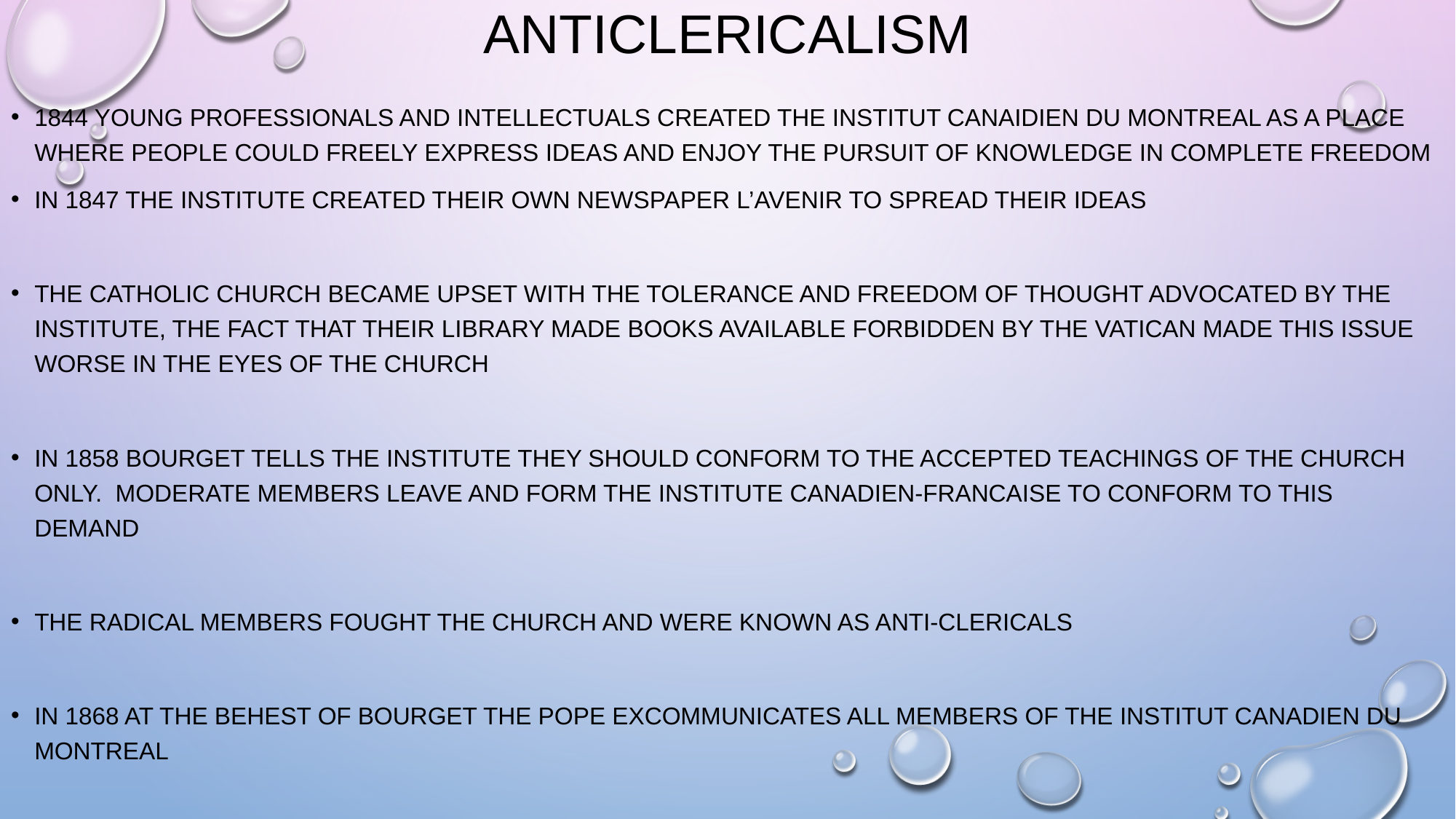

# Anticlericalism
1844 young professionals and intellectuals created the Institut Canaidien du Montreal as a place where people could freely express ideas and enjoy the pursuit of knowledge in complete freedom
In 1847 The institute created their own newspaper L’Avenir to spread their ideas

The catholic church became upset with the tolerance and freedom of thought advocated by the institute, the fact that their library made books available forbidden by the Vatican made this issue worse in the eyes of the church

In 1858 Bourget tells the institute they should conform to the accepted teachings of the church only.  Moderate members leave and form the Institute Canadien-FraNCaise to conform to this demand

THE RADICAL MEMBERS FOUGHT THE CHURCH AND WERE KNOWN AS ANTI-CLERICALS

IN 1868 AT THE BEHEST OF Bourget the Pope excommunicates all MEMBERS OF THE INSTITUT Canadien du Montreal